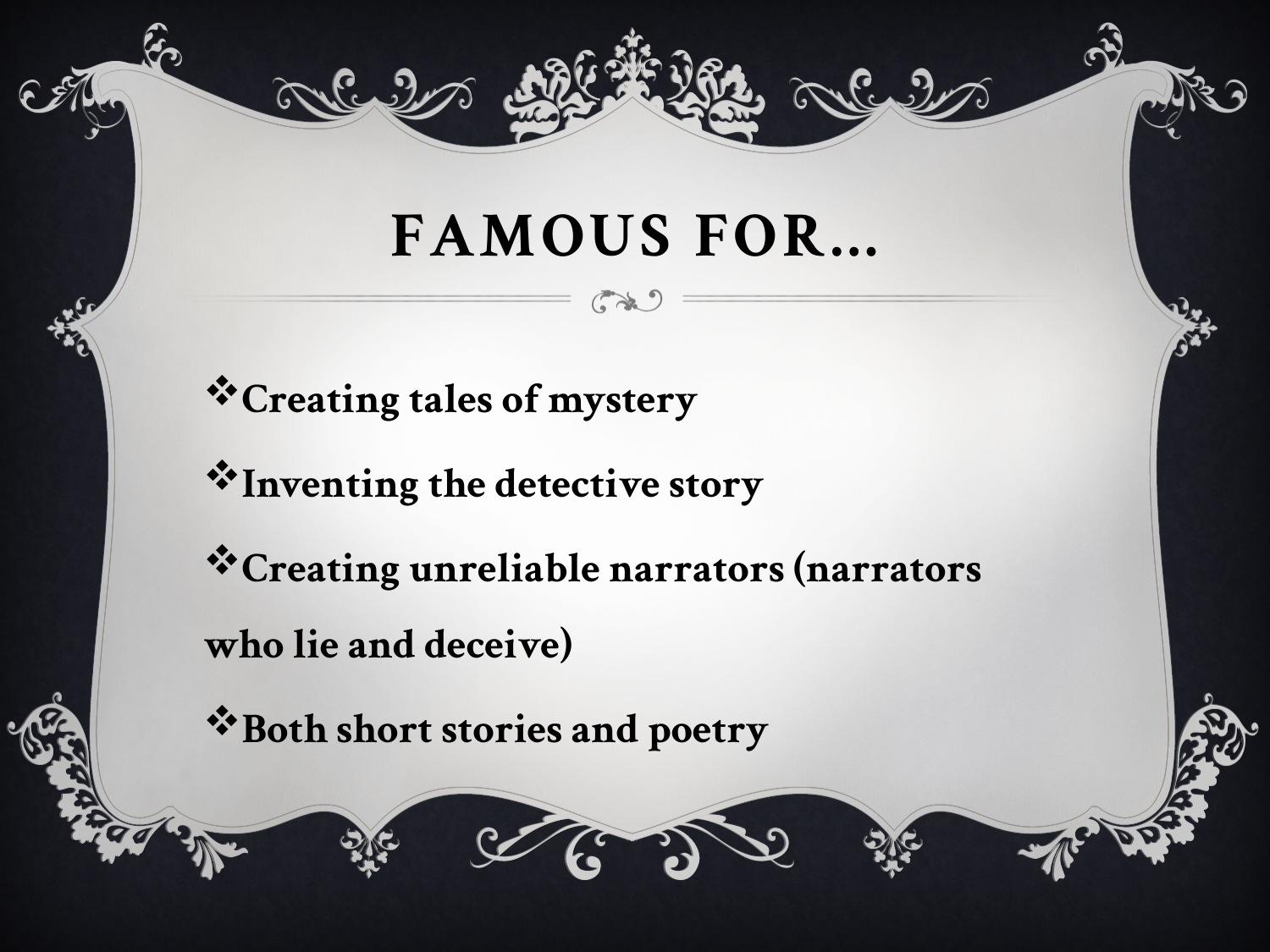

# Famous for…
Creating tales of mystery
Inventing the detective story
Creating unreliable narrators (narrators who lie and deceive)
Both short stories and poetry